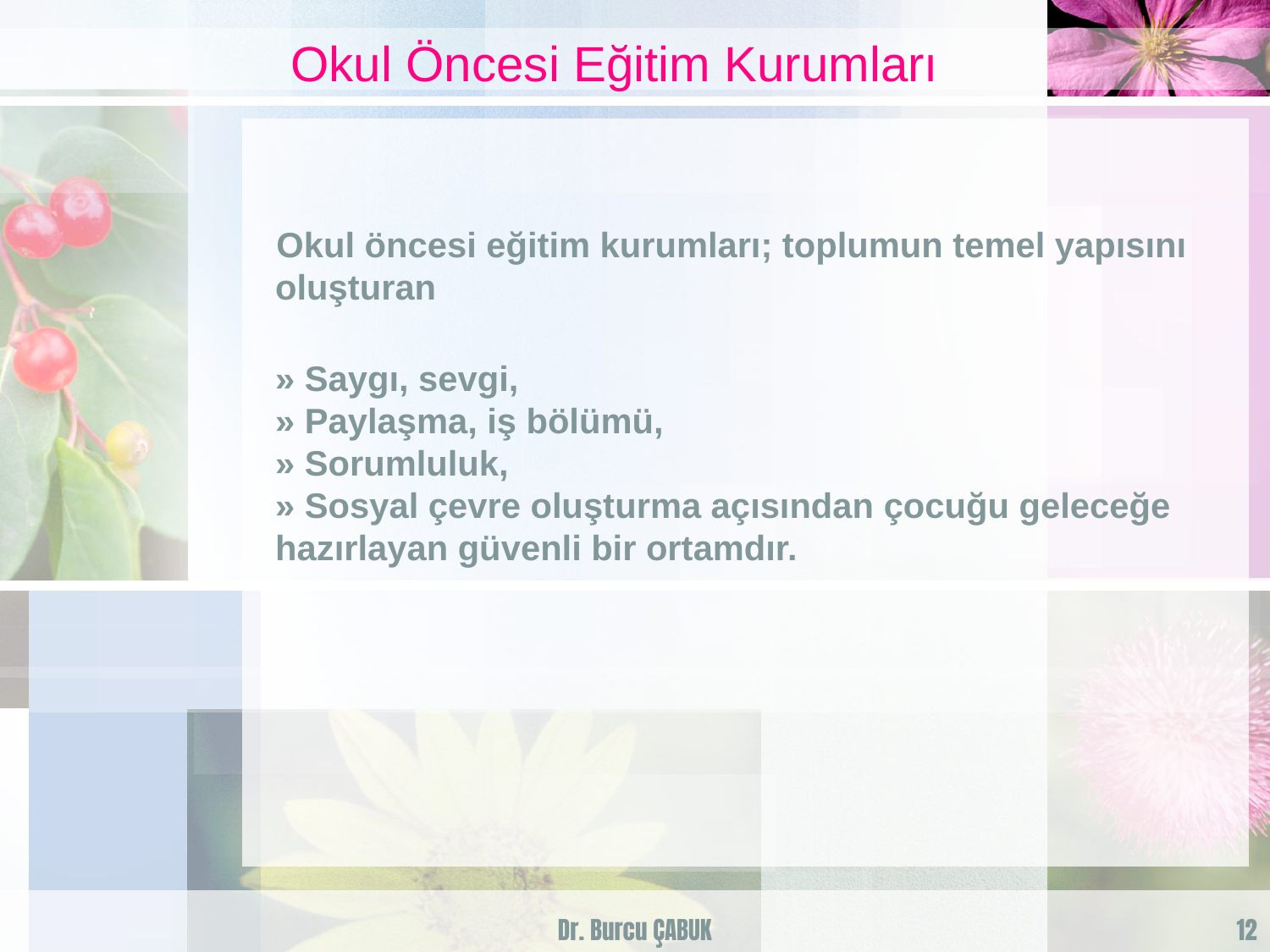

Okul Öncesi Eğitim Kurumları
     Okul öncesi eğitim kurumları; toplumun temel yapısını oluşturan
» Saygı, sevgi,
» Paylaşma, iş bölümü,
» Sorumluluk,
» Sosyal çevre oluşturma açısından çocuğu geleceğe hazırlayan güvenli bir ortamdır.
Dr. Burcu ÇABUK
12